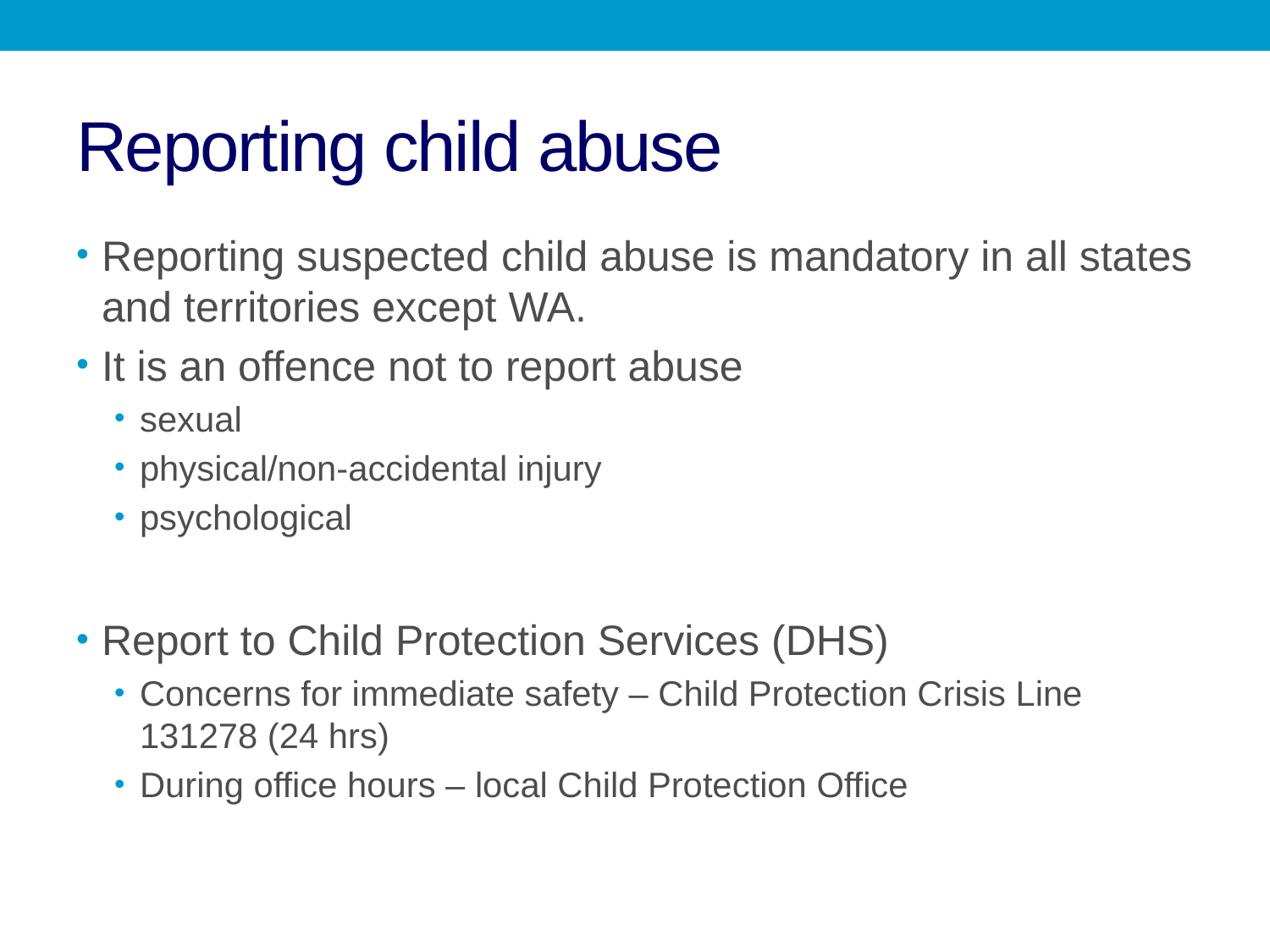

# Reporting child abuse
Reporting suspected child abuse is mandatory in all states and territories except WA.
It is an offence not to report abuse
sexual
physical/non-accidental injury
psychological

Report to Child Protection Services (DHS)
Concerns for immediate safety – Child Protection Crisis Line 131278 (24 hrs)
During office hours – local Child Protection Office